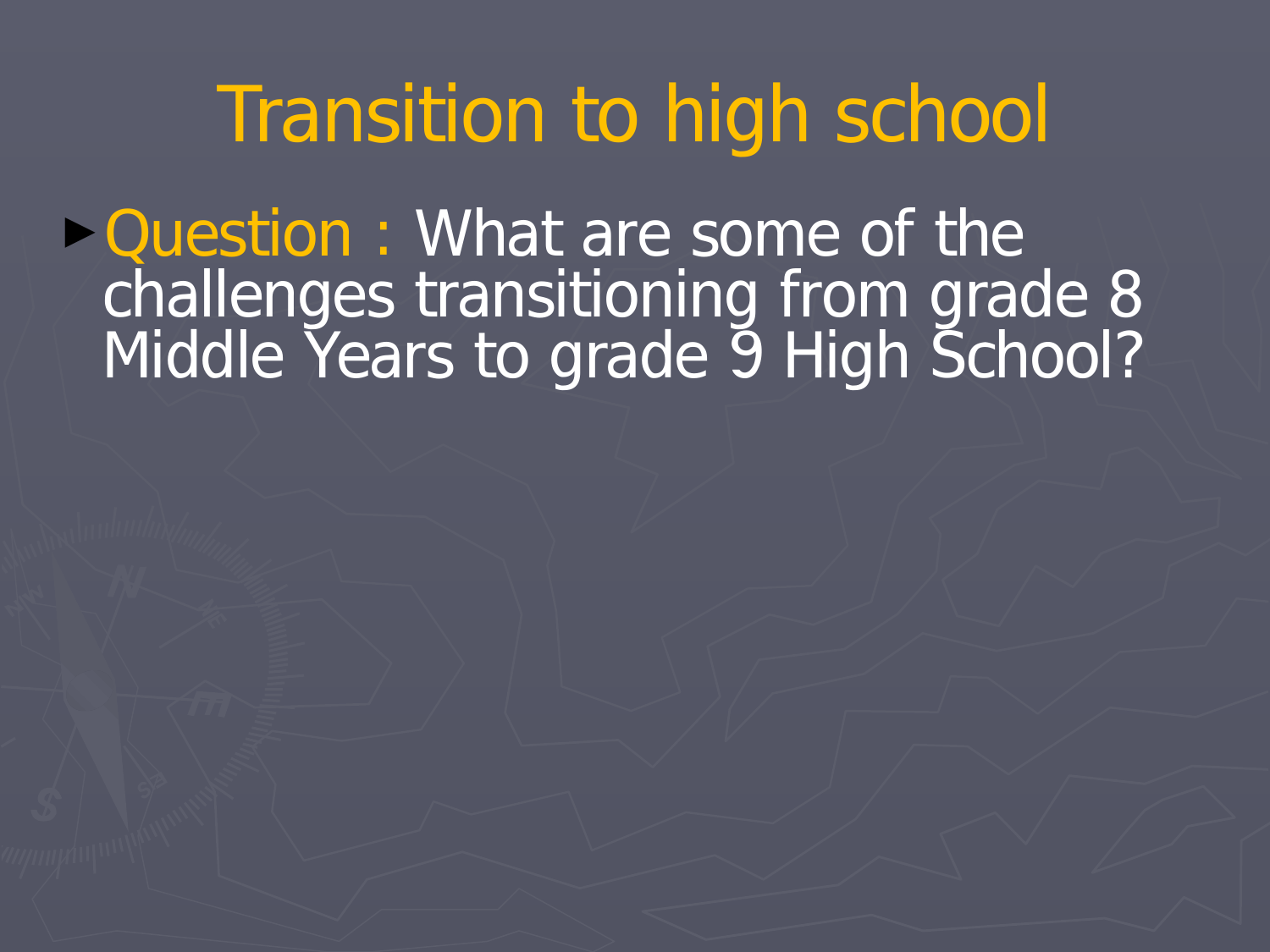

# Transition to high school
Question : What are some of the challenges transitioning from grade 8 Middle Years to grade 9 High School?